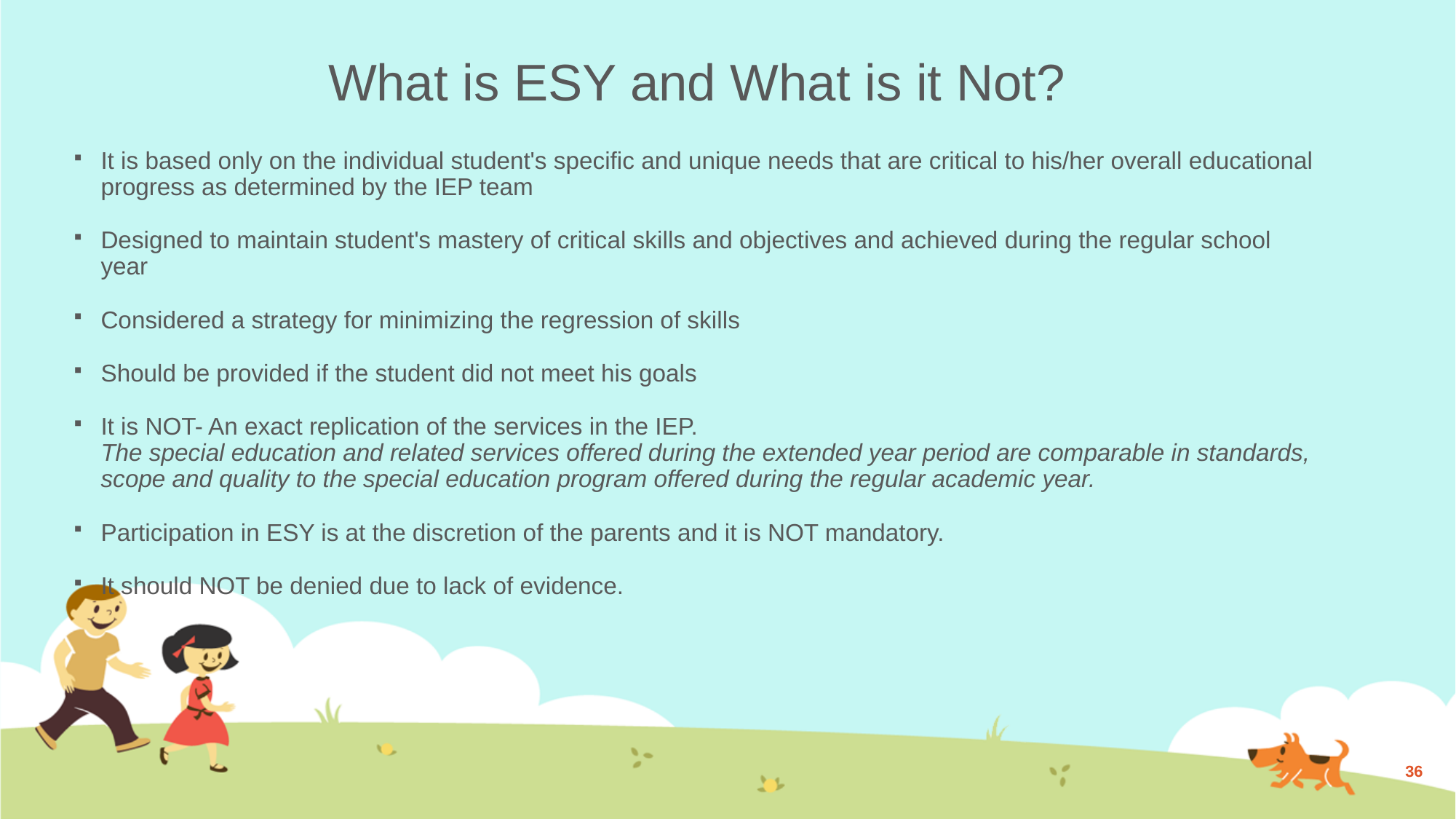

# What is ESY and What is it Not?
It is based only on the individual student's specific and unique needs that are critical to his/her overall educational progress as determined by the IEP team
Designed to maintain student's mastery of critical skills and objectives and achieved during the regular school year
Considered a strategy for minimizing the regression of skills
Should be provided if the student did not meet his goals
It is NOT- An exact replication of the services in the IEP.
The special education and related services offered during the extended year period are comparable in standards, scope and quality to the special education program offered during the regular academic year.
Participation in ESY is at the discretion of the parents and it is NOT mandatory.
It should NOT be denied due to lack of evidence.

36